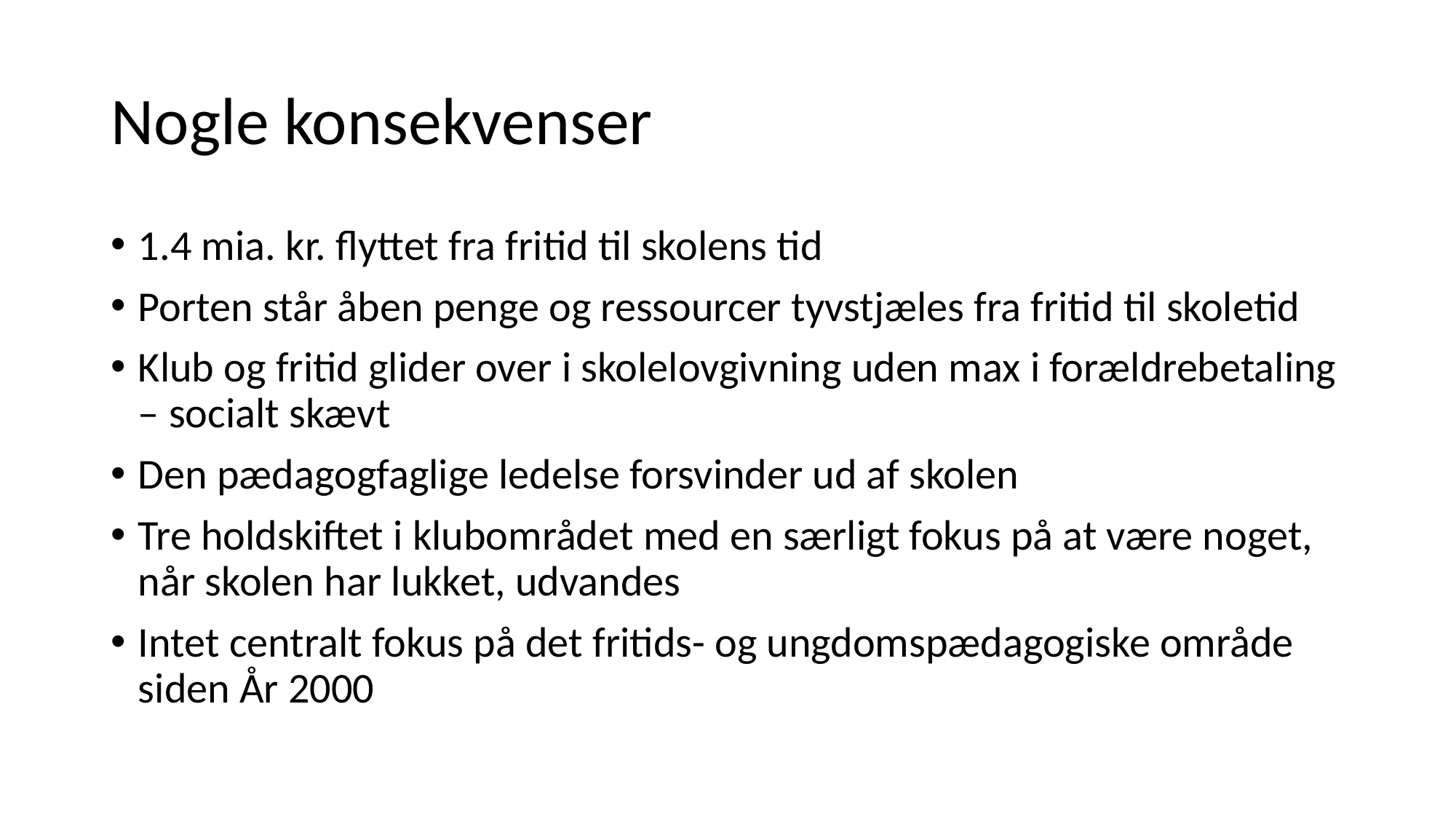

# Nogle konsekvenser
1.4 mia. kr. flyttet fra fritid til skolens tid
Porten står åben penge og ressourcer tyvstjæles fra fritid til skoletid
Klub og fritid glider over i skolelovgivning uden max i forældrebetaling – socialt skævt
Den pædagogfaglige ledelse forsvinder ud af skolen
Tre holdskiftet i klubområdet med en særligt fokus på at være noget, når skolen har lukket, udvandes
Intet centralt fokus på det fritids- og ungdomspædagogiske område siden År 2000